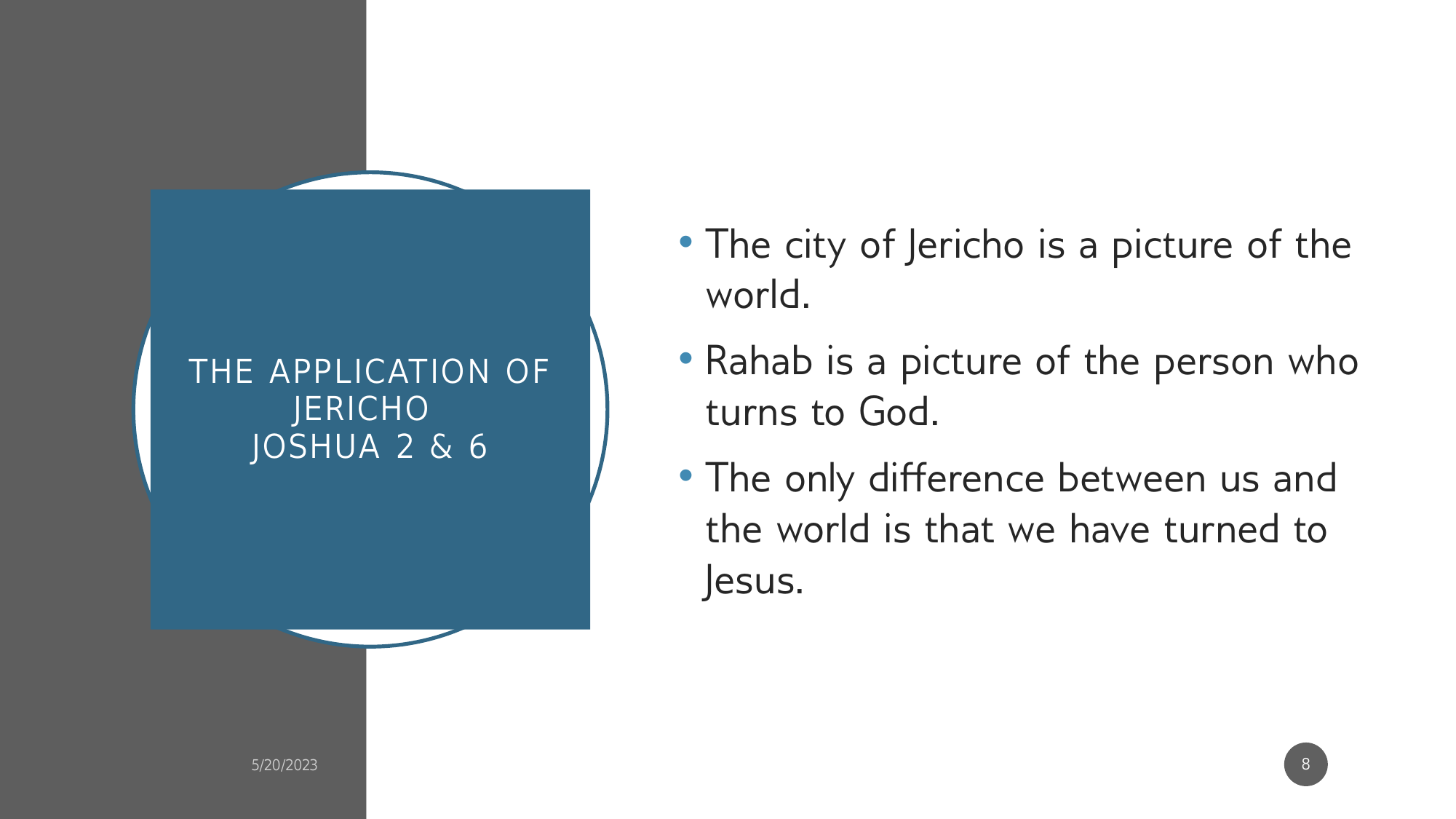

The city of Jericho is a picture of the world.
Rahab is a picture of the person who turns to God.
The only difference between us and the world is that we have turned to Jesus.

# The Application of Jericho Joshua 2 & 6
8
5/20/2023